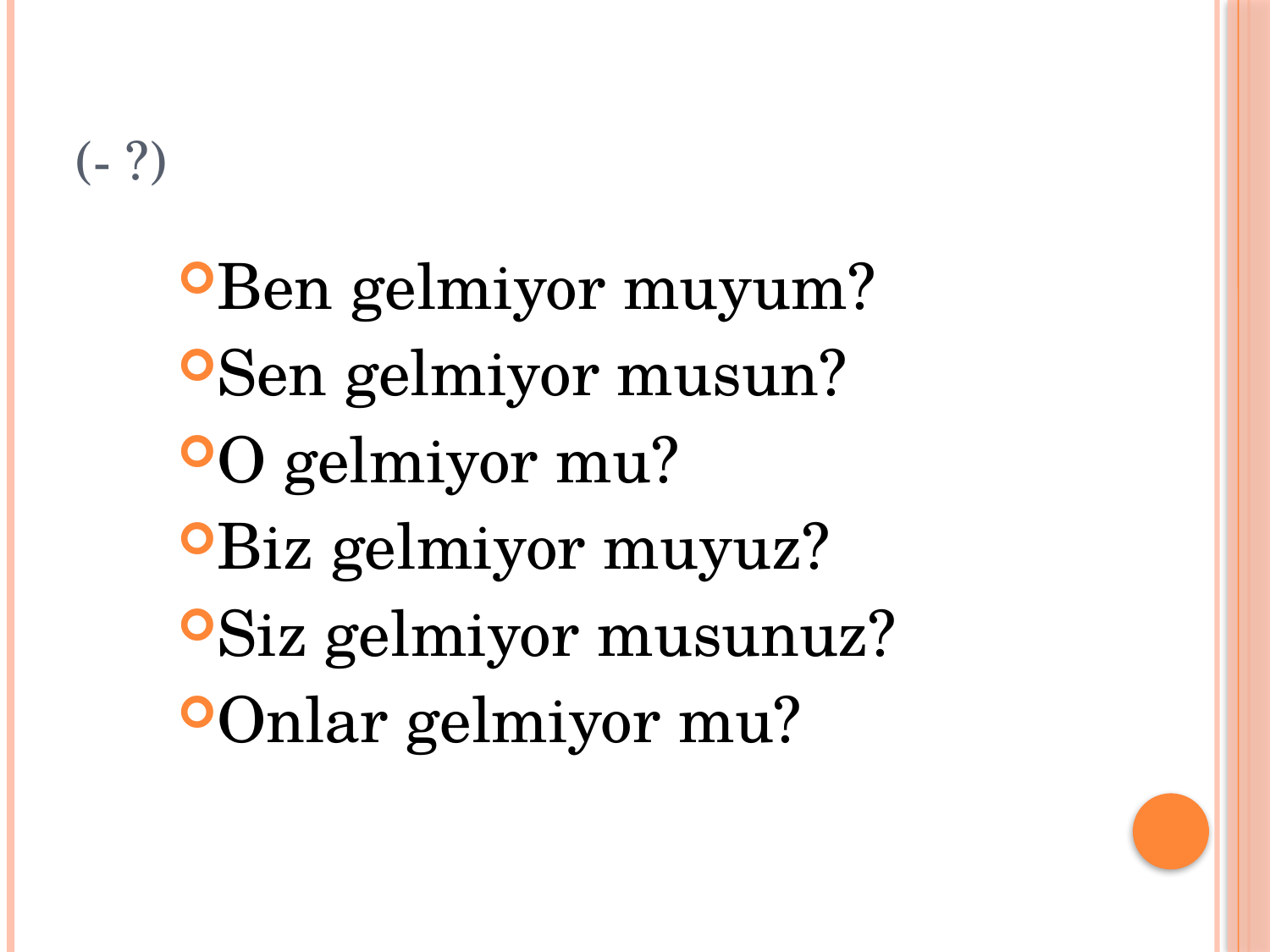

# (- ?)

Ben gelmiyor muyum?
Sen gelmiyor musun?
O gelmiyor mu?
Biz gelmiyor muyuz?
Siz gelmiyor musunuz?
Onlar gelmiyor mu?